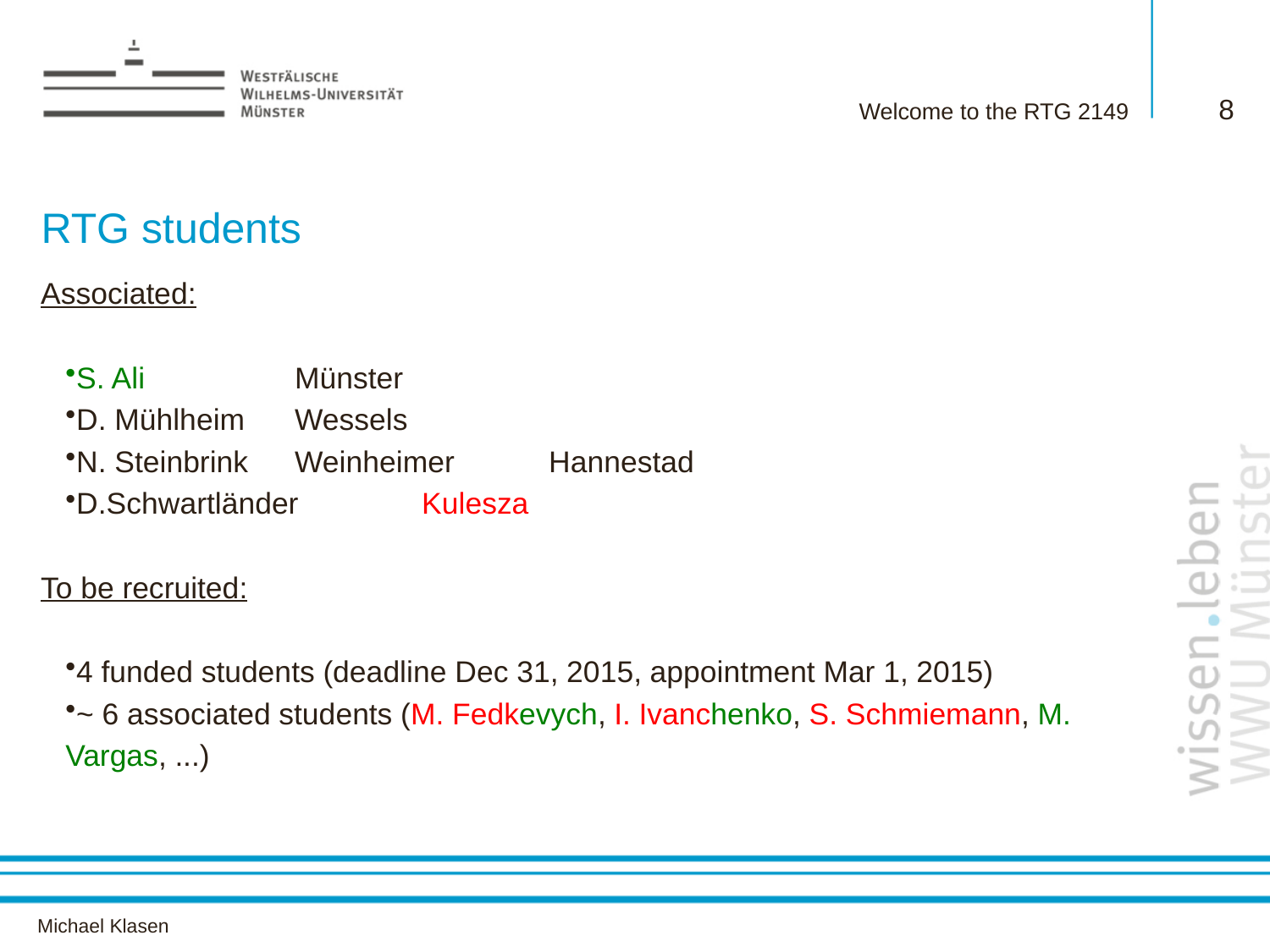

8
Welcome to the RTG 2149
# RTG students
Associated:

S. Ali		Münster
D. Mühlheim	Wessels
N. Steinbrink	Weinheimer	Hannestad
D.Schwartländer	Kulesza

To be recruited:

4 funded students (deadline Dec 31, 2015, appointment Mar 1, 2015)
~ 6 associated students (M. Fedkevych, I. Ivanchenko, S. Schmiemann, M.
   Vargas, ...)